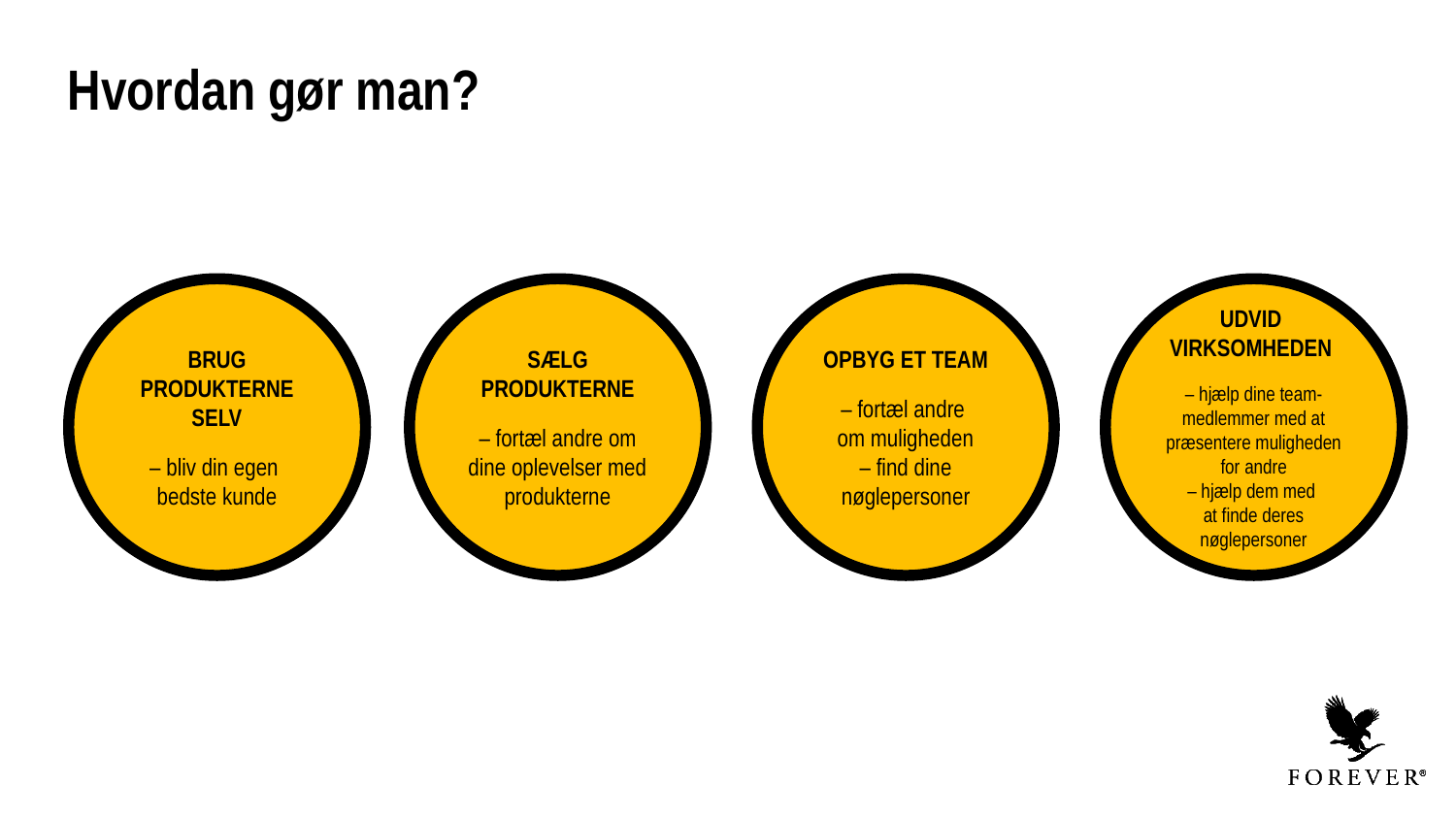

Hvordan gør man?
BRUG PRODUKTERNE SELV
– bliv din egen
bedste kunde
SÆLG PRODUKTERNE
– fortæl andre om dine oplevelser med produkterne
OPBYG ET TEAM
– fortæl andre
om muligheden
– find dine nøglepersoner
UDVID
VIRKSOMHEDEN
– hjælp dine team-medlemmer med at præsentere muligheden for andre
– hjælp dem med
at finde deres nøglepersoner